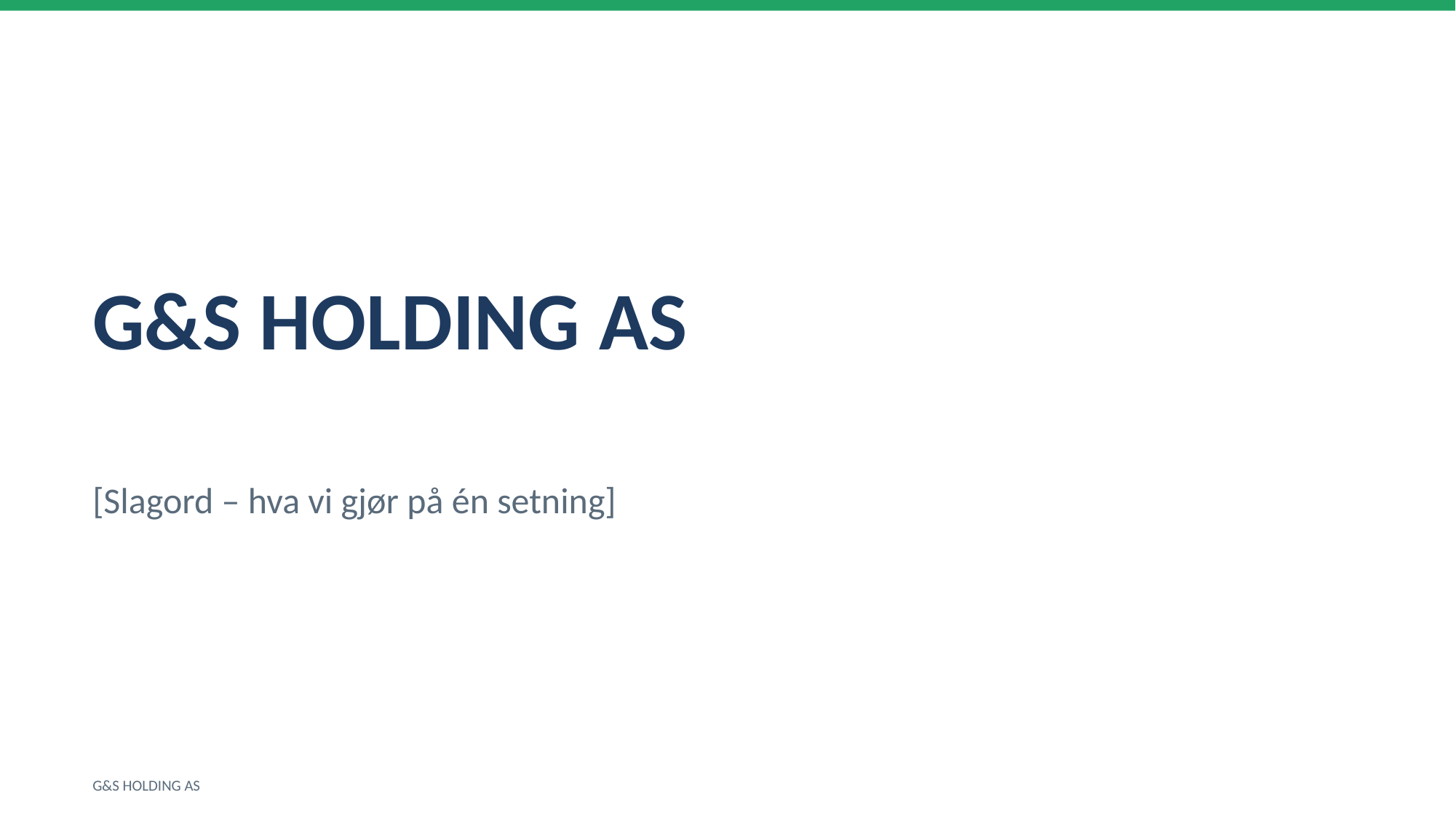

G&S HOLDING AS
[Slagord – hva vi gjør på én setning]
G&S HOLDING AS